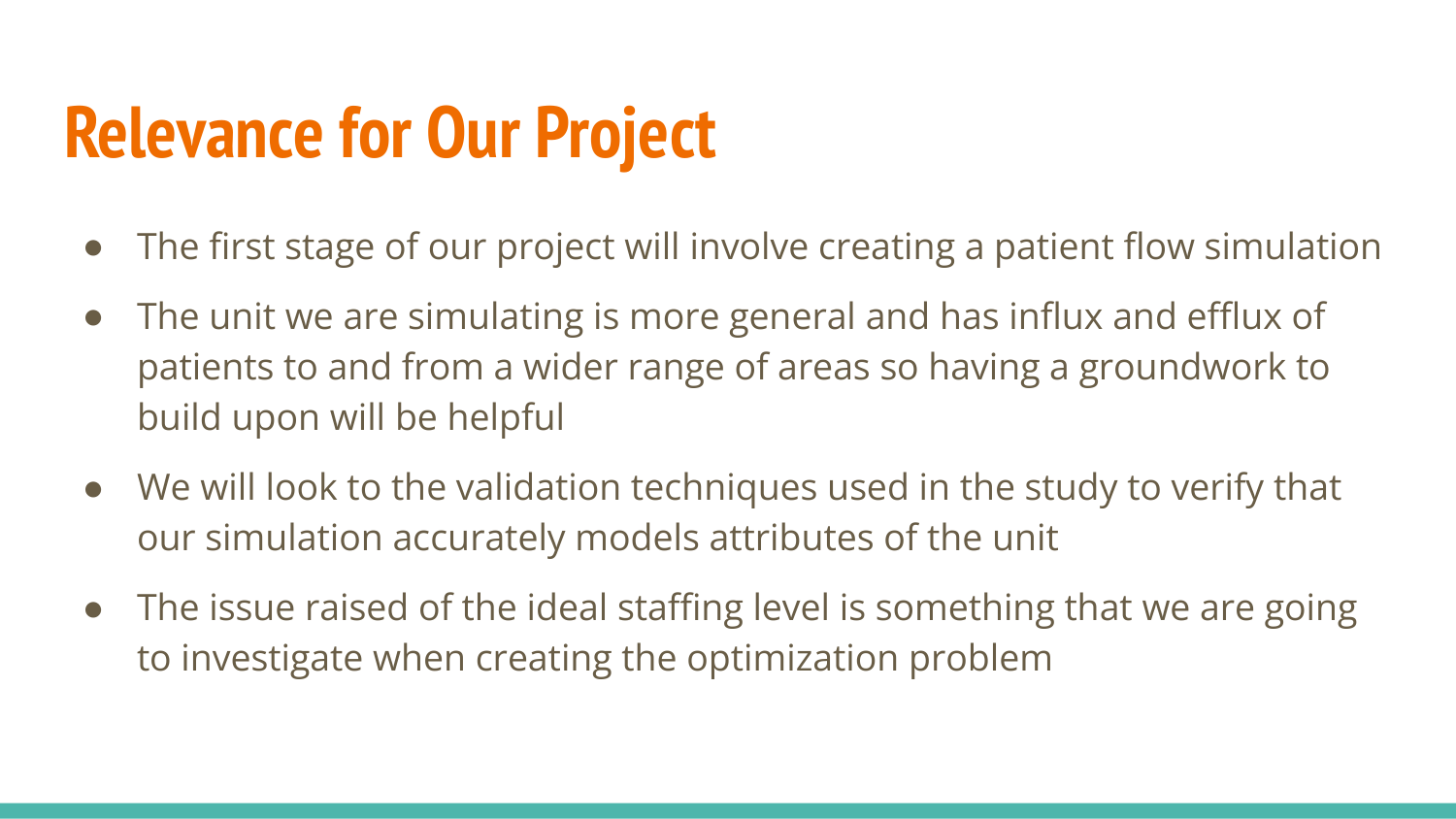

# Relevance for Our Project
The first stage of our project will involve creating a patient flow simulation
The unit we are simulating is more general and has influx and efflux of patients to and from a wider range of areas so having a groundwork to build upon will be helpful
We will look to the validation techniques used in the study to verify that our simulation accurately models attributes of the unit
The issue raised of the ideal staffing level is something that we are going to investigate when creating the optimization problem